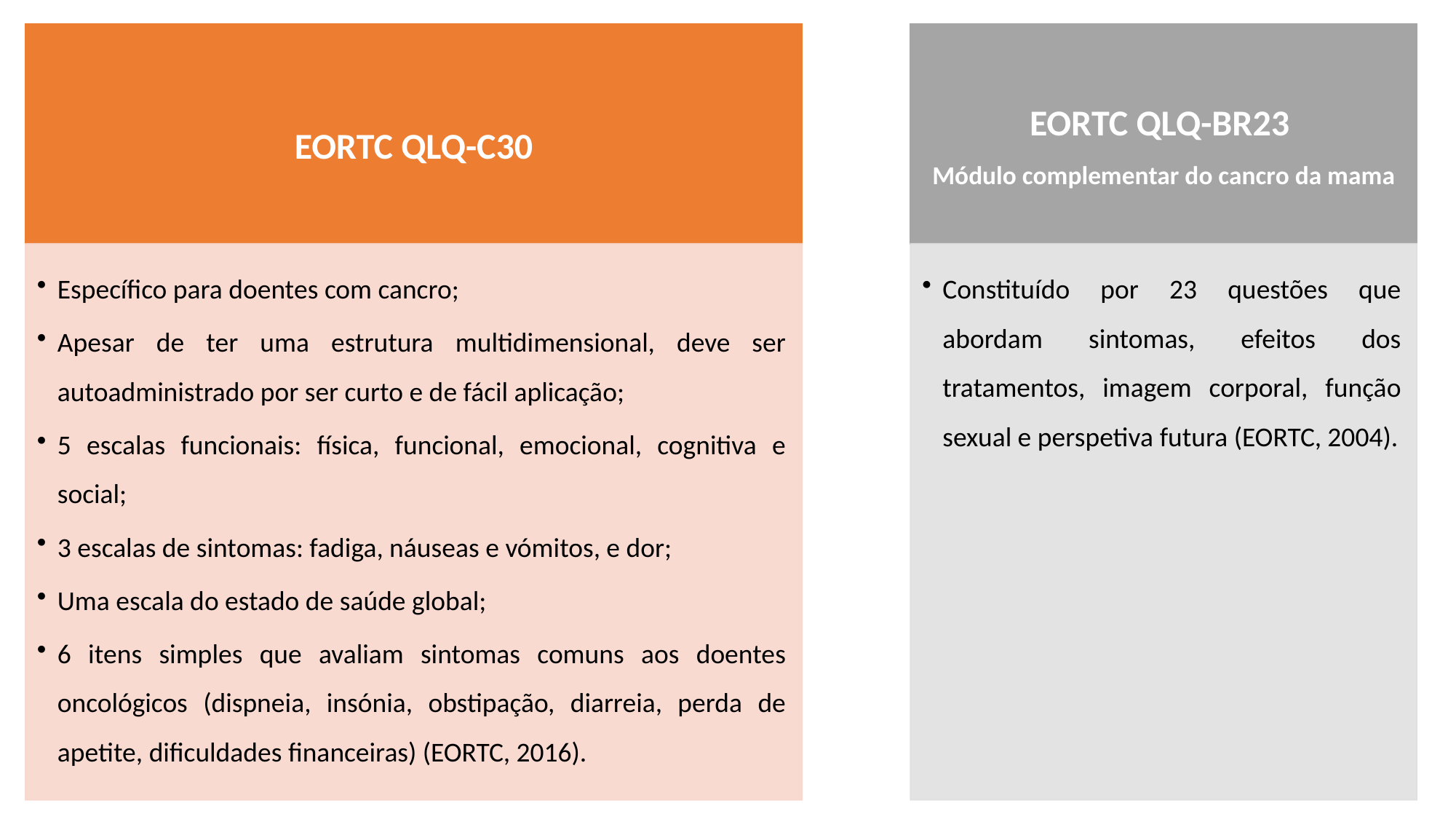

EORTC QLQ-C30
Específico para doentes com cancro;
Apesar de ter uma estrutura multidimensional, deve ser autoadministrado por ser curto e de fácil aplicação;
5 escalas funcionais: física, funcional, emocional, cognitiva e social;
3 escalas de sintomas: fadiga, náuseas e vómitos, e dor;
Uma escala do estado de saúde global;
6 itens simples que avaliam sintomas comuns aos doentes oncológicos (dispneia, insónia, obstipação, diarreia, perda de apetite, dificuldades financeiras) (EORTC, 2016).
EORTC QLQ-BR23
Módulo complementar do cancro da mama
Constituído por 23 questões que abordam sintomas, efeitos dos tratamentos, imagem corporal, função sexual e perspetiva futura (EORTC, 2004).